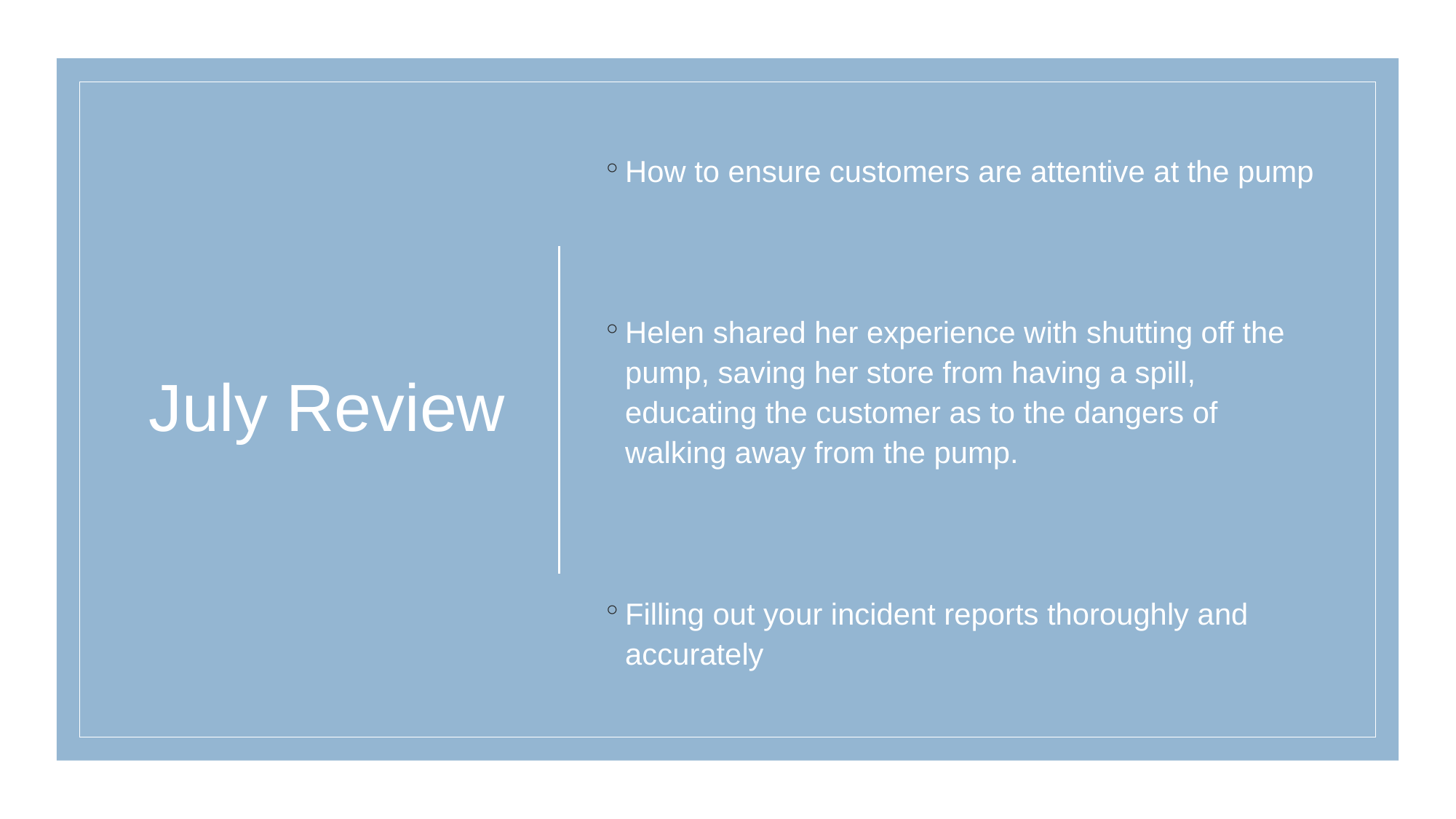

# July Review
How to ensure customers are attentive at the pump

Helen shared her experience with shutting off the pump, saving her store from having a spill, educating the customer as to the dangers of walking away from the pump.

Filling out your incident reports thoroughly and accurately